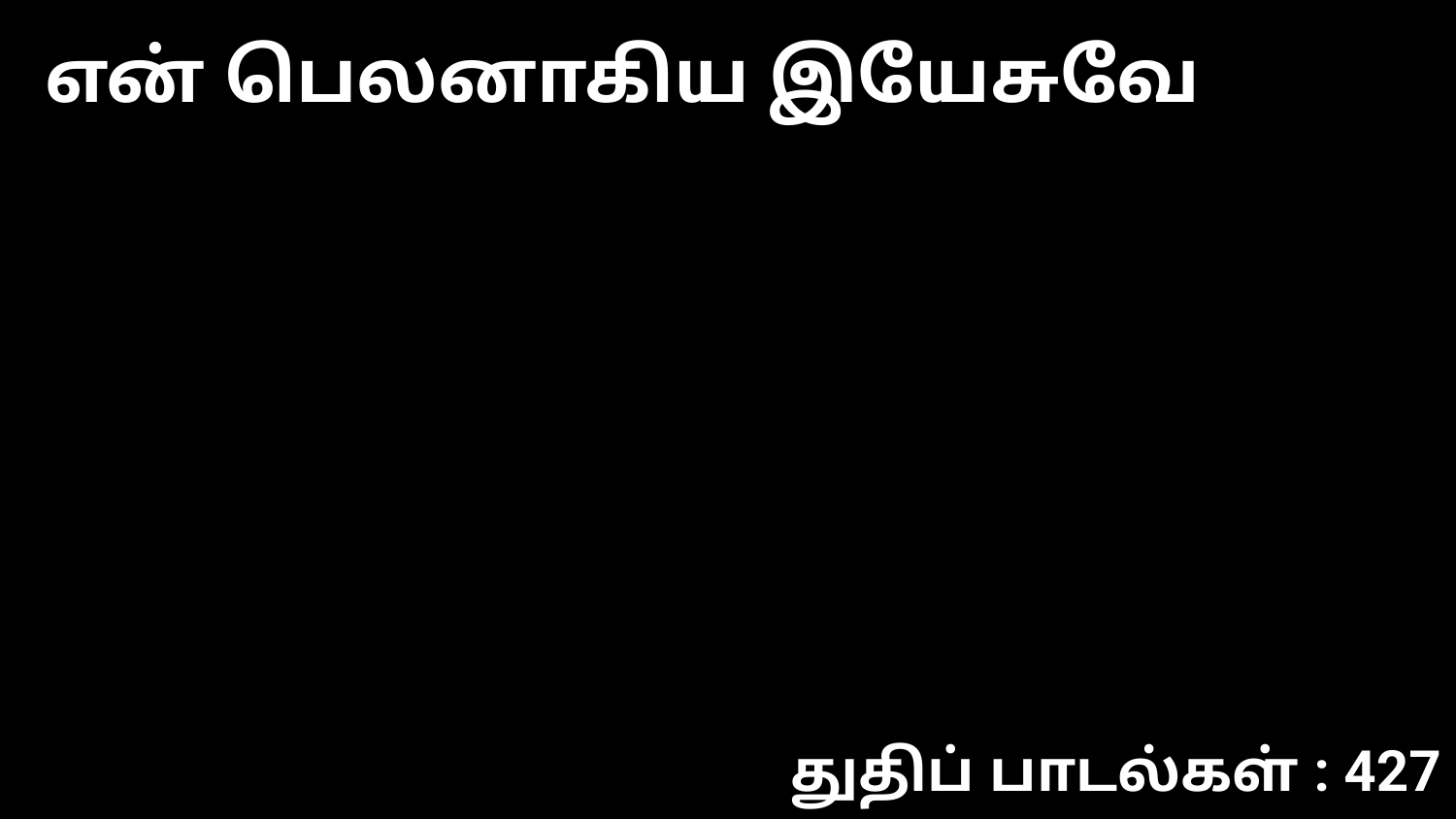

என் பெலனாகிய இயேசுவே
துதிப் பாடல்கள் : 427